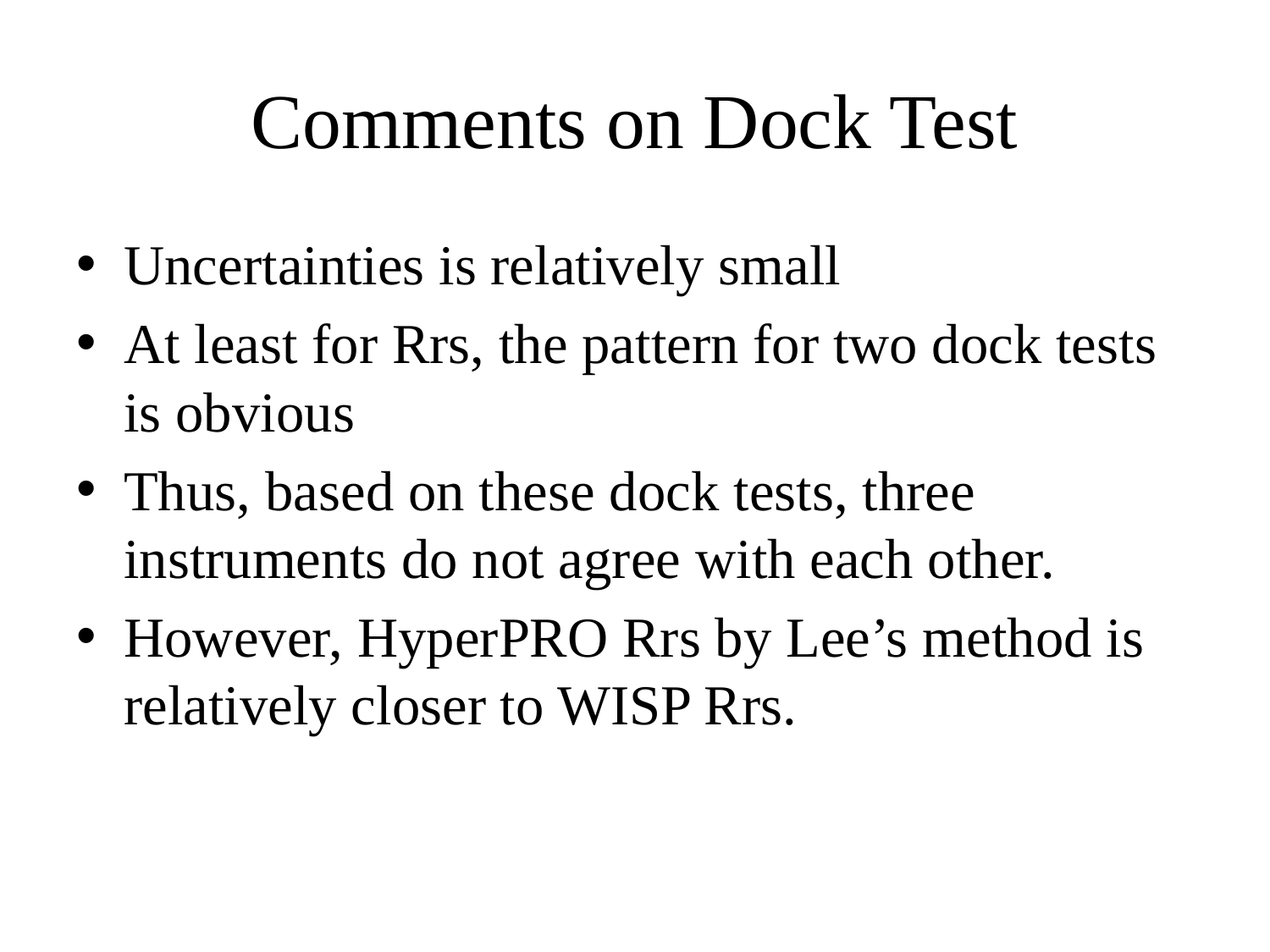

# Comments on Dock Test
Uncertainties is relatively small
At least for Rrs, the pattern for two dock tests is obvious
Thus, based on these dock tests, three instruments do not agree with each other.
However, HyperPRO Rrs by Lee’s method is relatively closer to WISP Rrs.